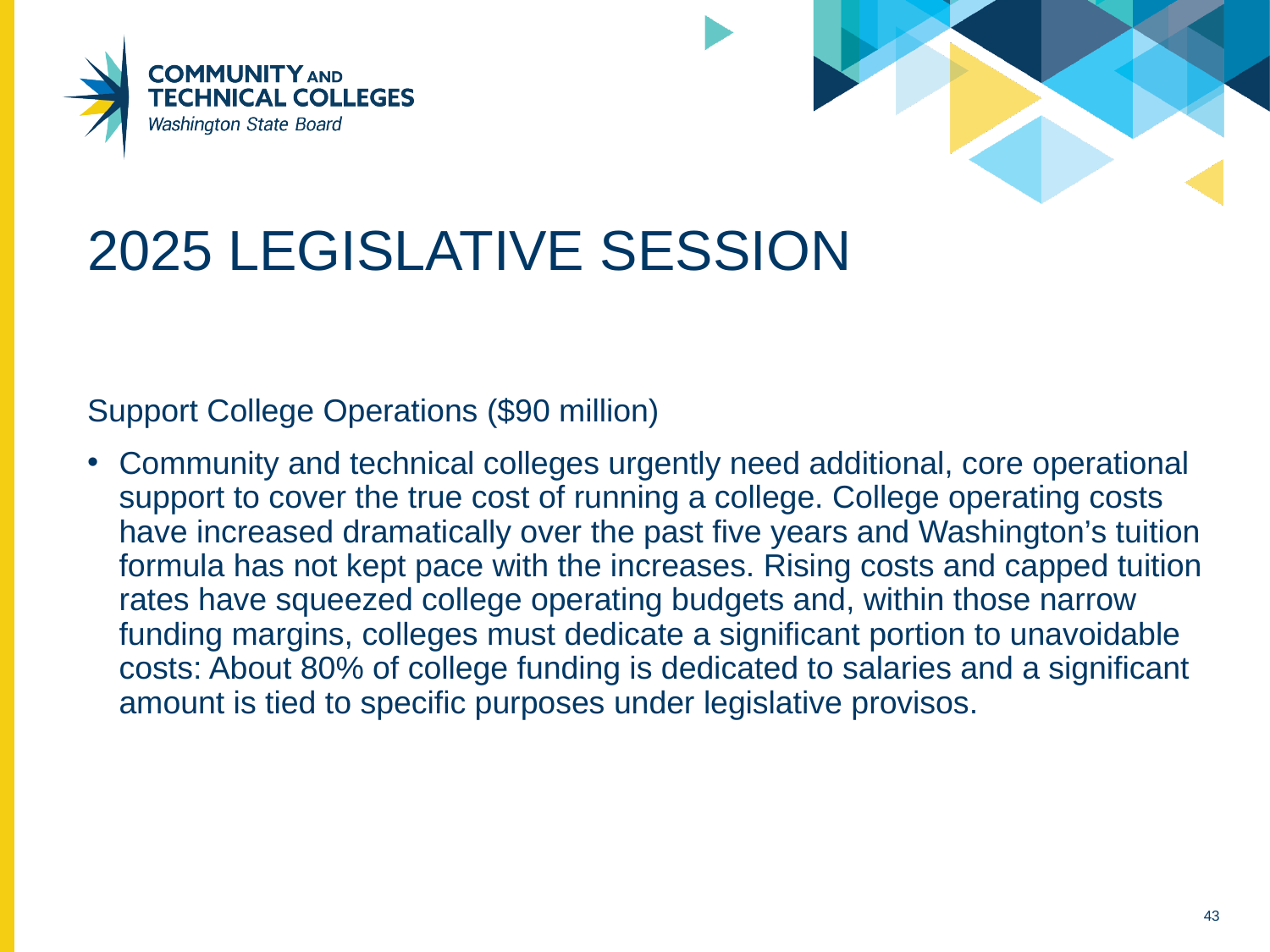

# 2025 legislative session
Support College Operations ($90 million)
Community and technical colleges urgently need additional, core operational support to cover the true cost of running a college. College operating costs have increased dramatically over the past five years and Washington’s tuition formula has not kept pace with the increases. Rising costs and capped tuition rates have squeezed college operating budgets and, within those narrow funding margins, colleges must dedicate a significant portion to unavoidable costs: About 80% of college funding is dedicated to salaries and a significant amount is tied to specific purposes under legislative provisos.
43